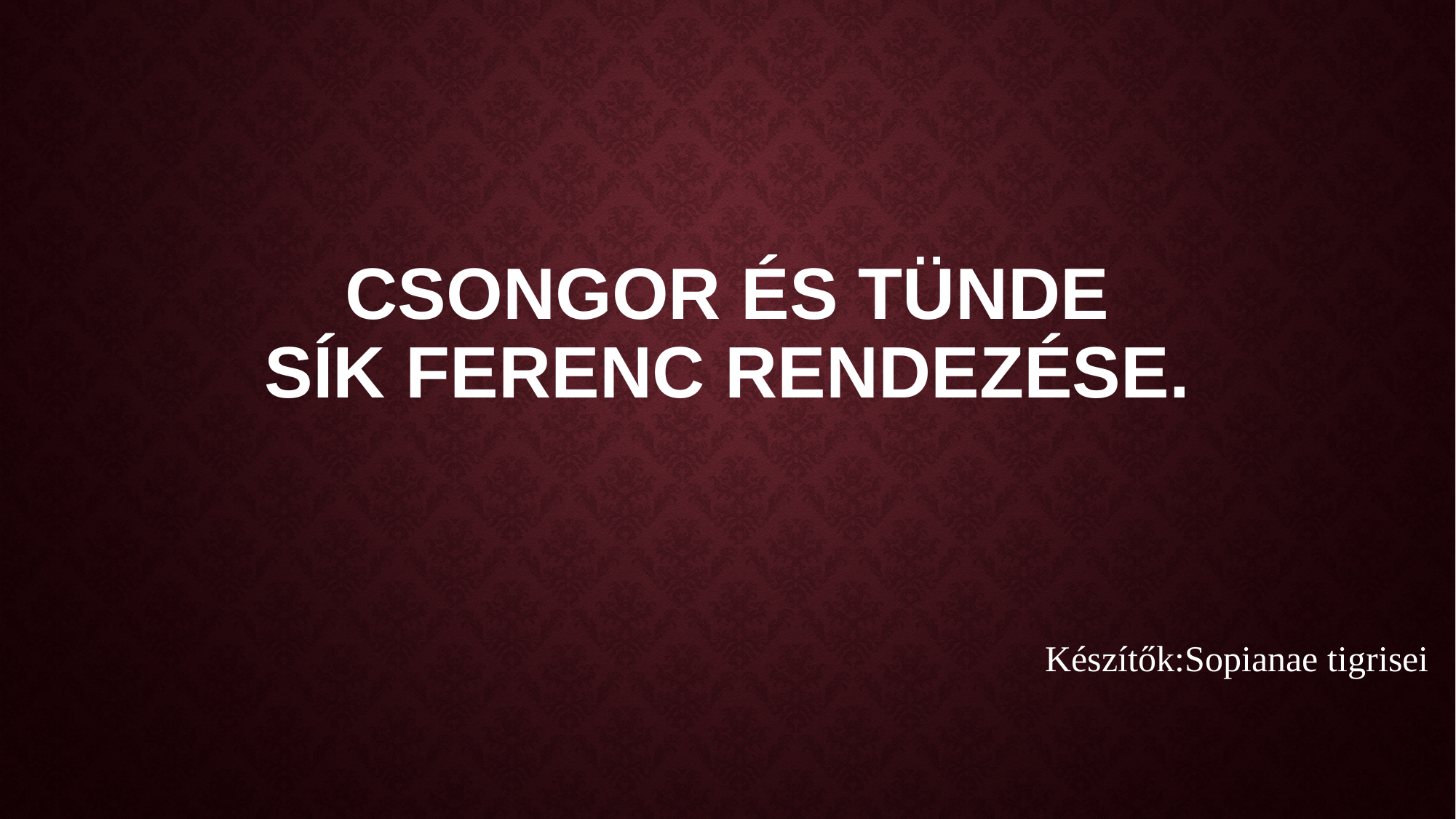

# Csongor és Tünde Sík Ferenc rendezése.
Készítők:Sopianae tigrisei